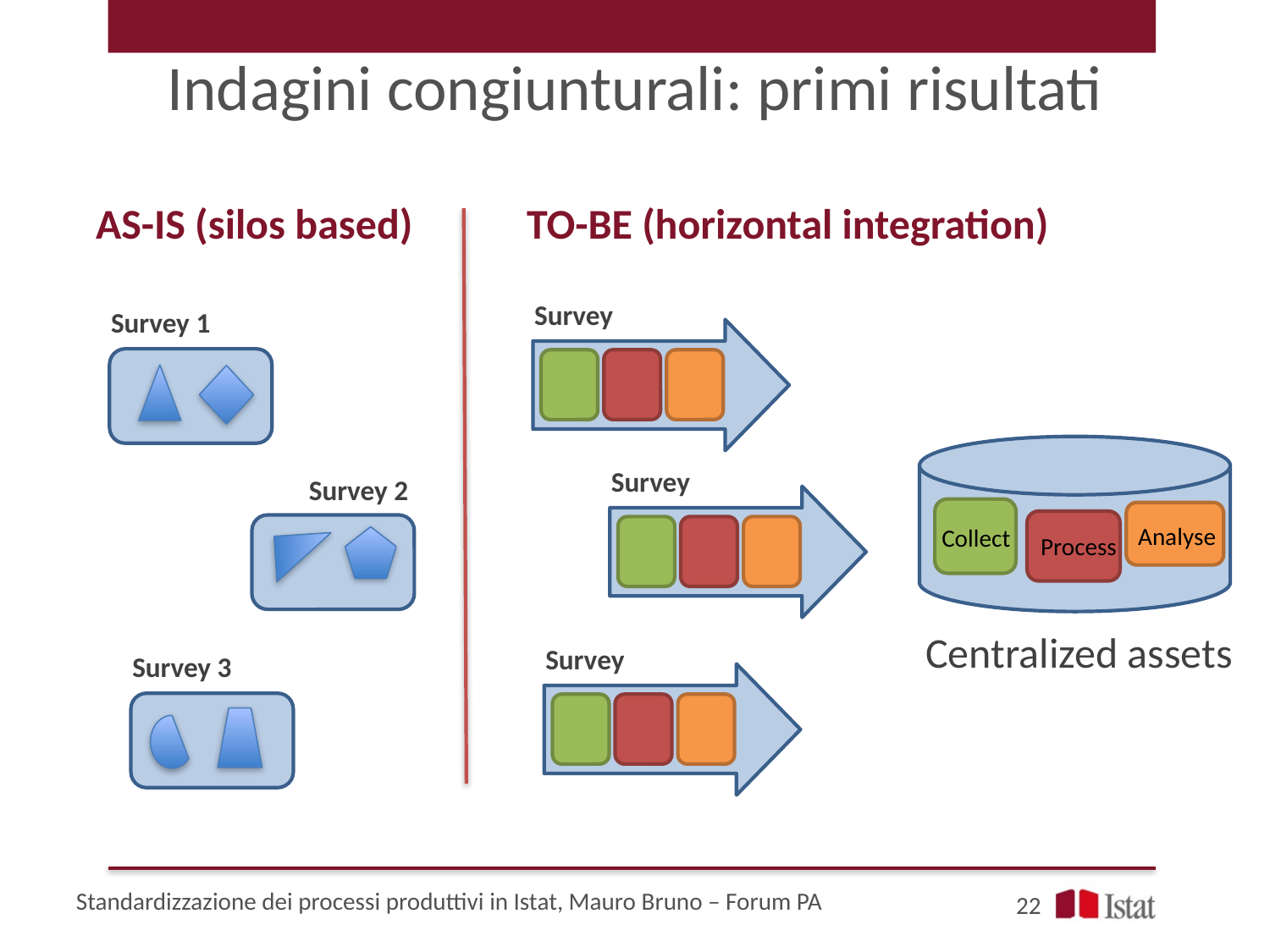

# Indagini congiunturali: primi risultati
AS-IS (silos based)
TO-BE (horizontal integration)
Survey
Survey 1

Survey

Survey 2

Collect

Analyse
Process
Centralized assets
Survey

Survey 3

Standardizzazione dei processi produttivi in Istat, Mauro Bruno – Forum PA
22